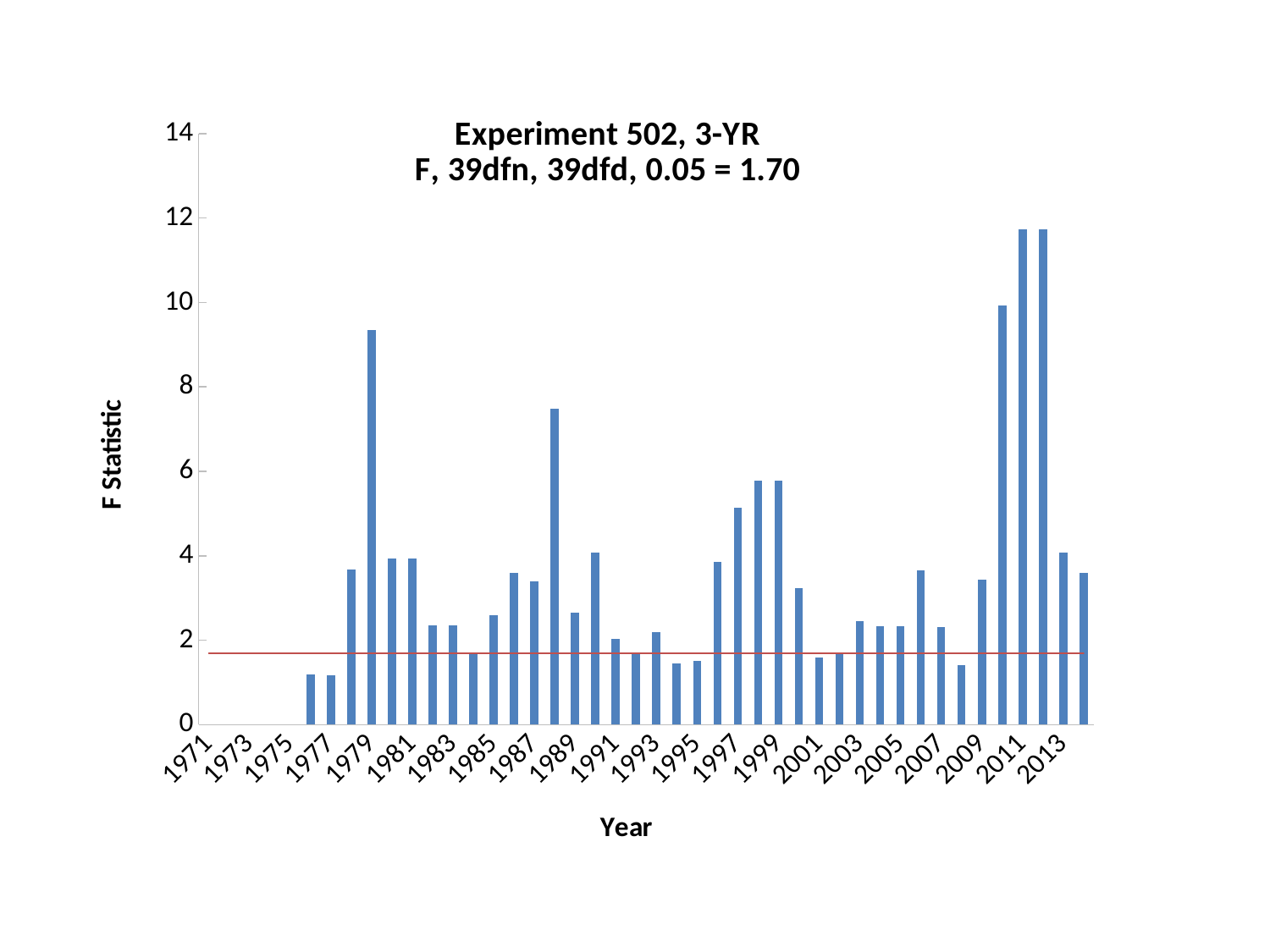

### Chart: Experiment 502, 3-YR F, 39dfn, 39dfd, 0.05 = 1.70

| Category | 2 YR |  |
|---|---|---|
| 1971 | None | 1.7 |
| 1972 | None | 1.7 |
| 1973 | None | 1.7 |
| 1974 | None | 1.7 |
| 1975 | None | 1.7 |
| 1976 | 1.182089552238806 | 1.7 |
| 1977 | 1.1647058823529413 | 1.7 |
| 1978 | 3.676470588235294 | 1.7 |
| 1979 | 9.352941176470587 | 1.7 |
| 1980 | 3.925925925925926 | 1.7 |
| 1981 | 3.925925925925926 | 1.7 |
| 1982 | 2.3505976095617527 | 1.7 |
| 1983 | 2.3505976095617527 | 1.7 |
| 1984 | 1.6733067729083666 | 1.7 |
| 1985 | 2.5846153846153848 | 1.7 |
| 1986 | 3.586956521739131 | 1.7 |
| 1987 | 3.391304347826087 | 1.7 |
| 1988 | 7.478260869565217 | 1.7 |
| 1989 | 2.6461538461538456 | 1.7 |
| 1990 | 4.075829383886256 | 1.7 |
| 1991 | 2.0274485339987525 | 1.7 |
| 1992 | 1.681222707423581 | 1.7 |
| 1993 | 2.1949469744229573 | 1.7 |
| 1994 | 1.4471243042671613 | 1.7 |
| 1995 | 1.52046783625731 | 1.7 |
| 1996 | 3.859649122807018 | 1.7 |
| 1997 | 5.146198830409357 | 1.7 |
| 1998 | 5.7894736842105265 | 1.7 |
| 1999 | 5.7894736842105265 | 1.7 |
| 2000 | 3.2236842105263155 | 1.7 |
| 2001 | 1.5978260869565217 | 1.7 |
| 2002 | 1.6954643628509718 | 1.7 |
| 2003 | 2.462203023758099 | 1.7 |
| 2004 | 2.326530612244898 | 1.7 |
| 2005 | 2.326530612244898 | 1.7 |
| 2006 | 3.6632653061224487 | 1.7 |
| 2007 | 2.3161290322580643 | 1.7 |
| 2008 | 1.4189723320158103 | 1.7 |
| 2009 | 3.4397972116603293 | 1.7 |
| 2010 | 9.92156862745098 | 1.7 |
| 2011 | 11.725490196078432 | 1.7 |
| 2012 | 11.725490196078432 | 1.7 |
| 2013 | 4.07912687585266 | 1.7 |
| 2014 | 3.6006389776357826 | 1.7 |